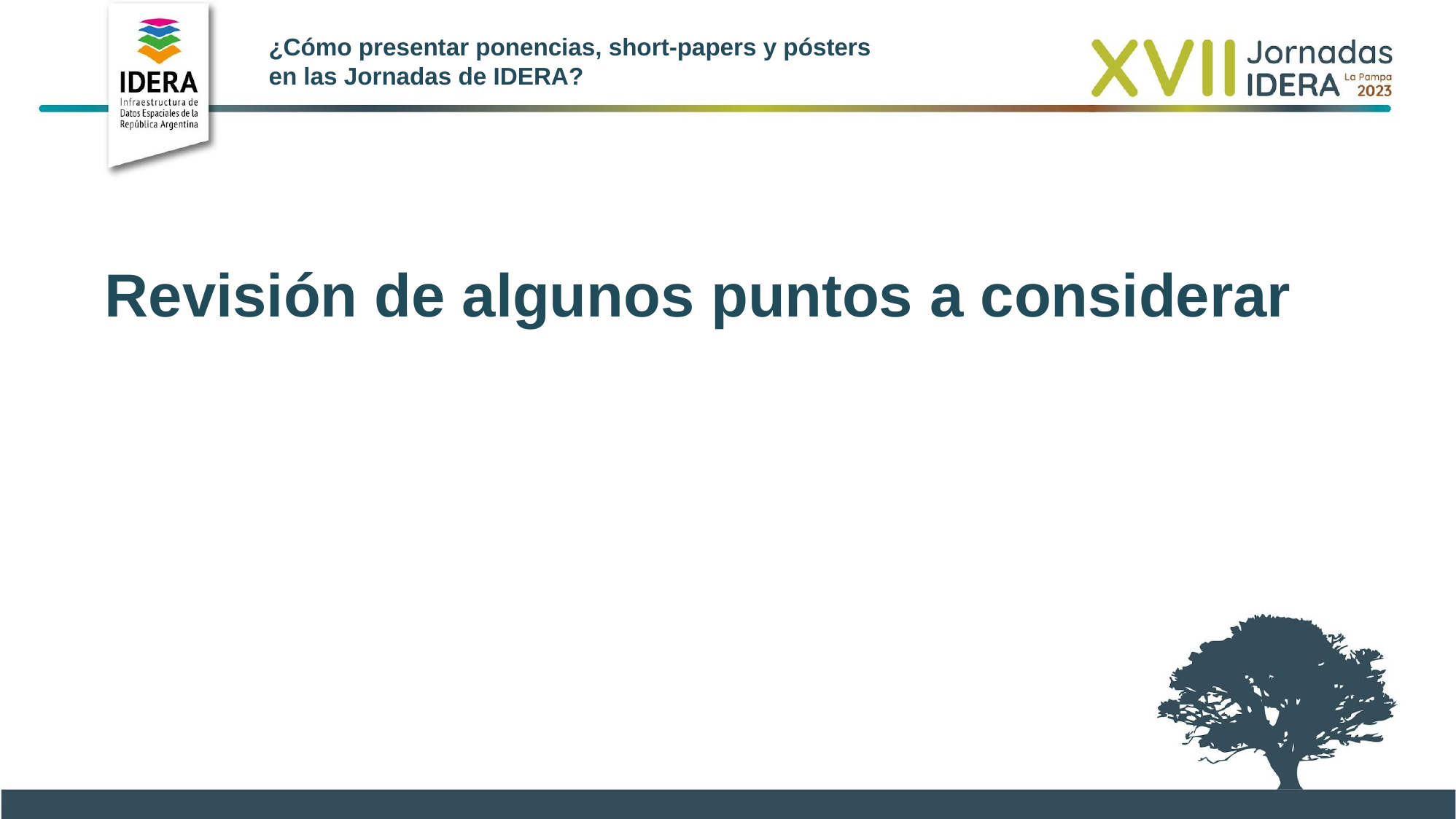

# ¿Cómo presentar ponencias, short-papers y pósters en las Jornadas de IDERA?
Revisión de algunos puntos a considerar